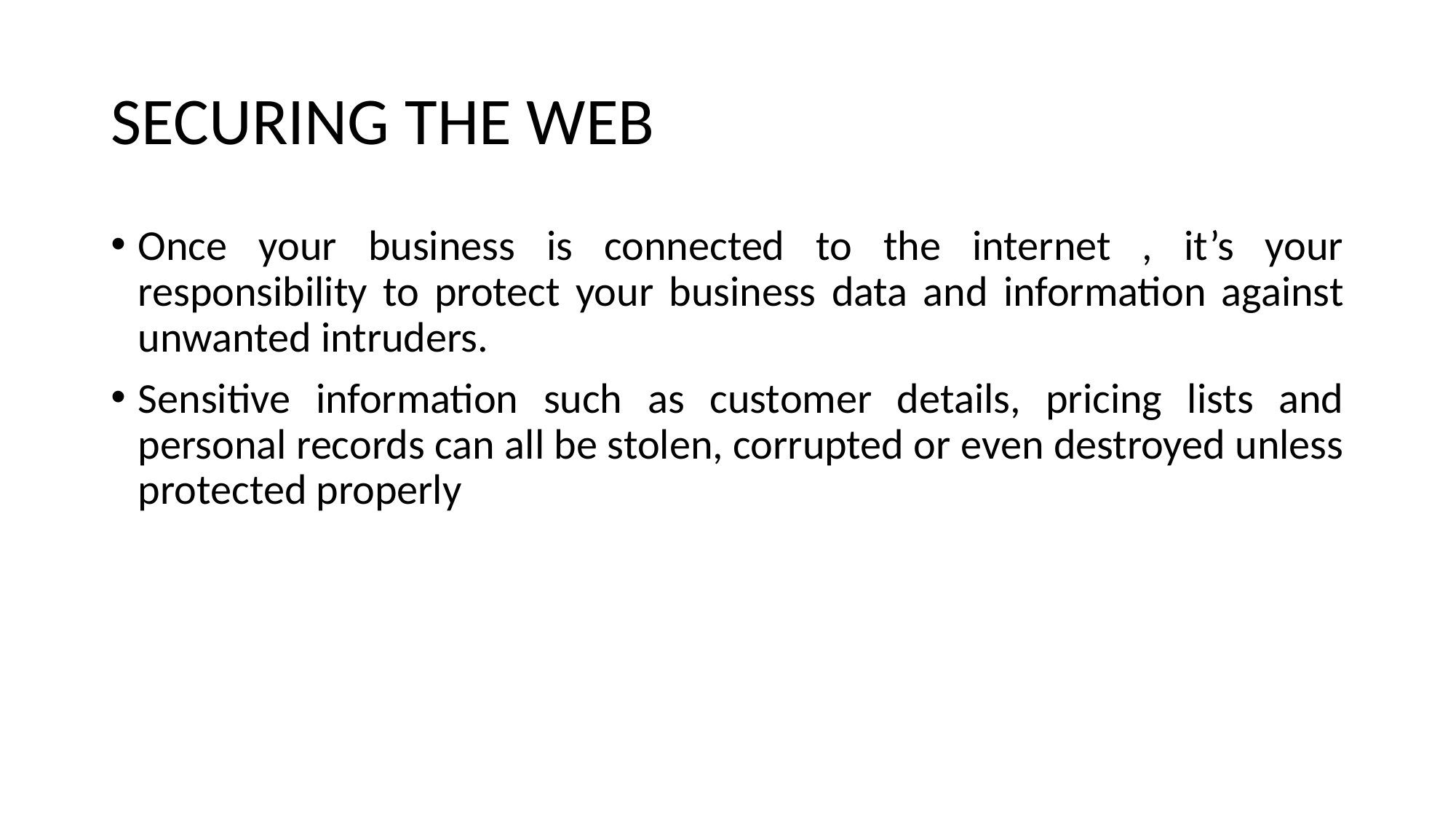

# SECURING THE WEB
Once your business is connected to the internet , it’s your responsibility to protect your business data and information against unwanted intruders.
Sensitive information such as customer details, pricing lists and personal records can all be stolen, corrupted or even destroyed unless protected properly